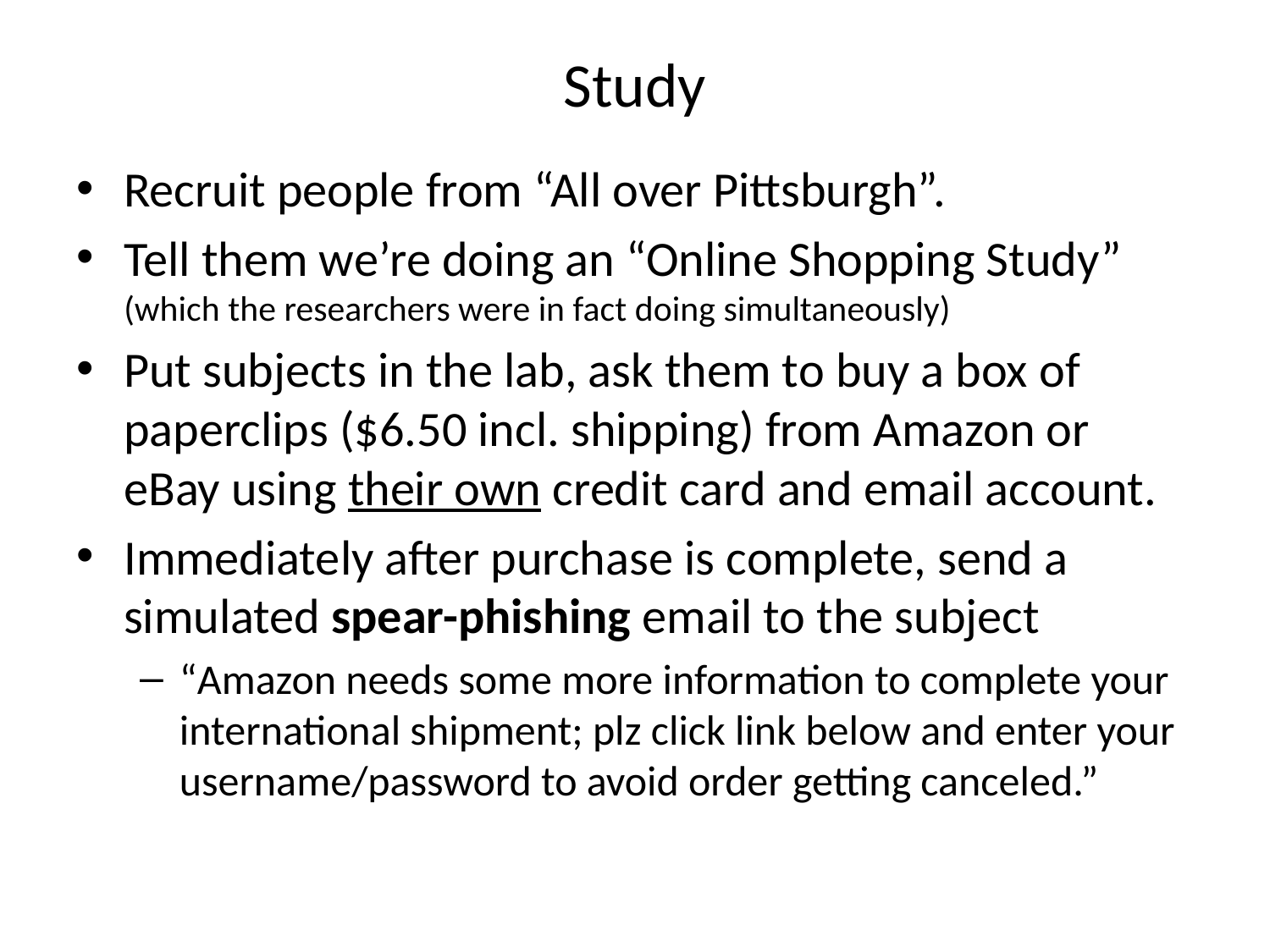

# Study
Recruit people from “All over Pittsburgh”.
Tell them we’re doing an “Online Shopping Study” (which the researchers were in fact doing simultaneously)
Put subjects in the lab, ask them to buy a box of paperclips ($6.50 incl. shipping) from Amazon or eBay using their own credit card and email account.
Immediately after purchase is complete, send a simulated spear-phishing email to the subject
“Amazon needs some more information to complete your international shipment; plz click link below and enter your username/password to avoid order getting canceled.”